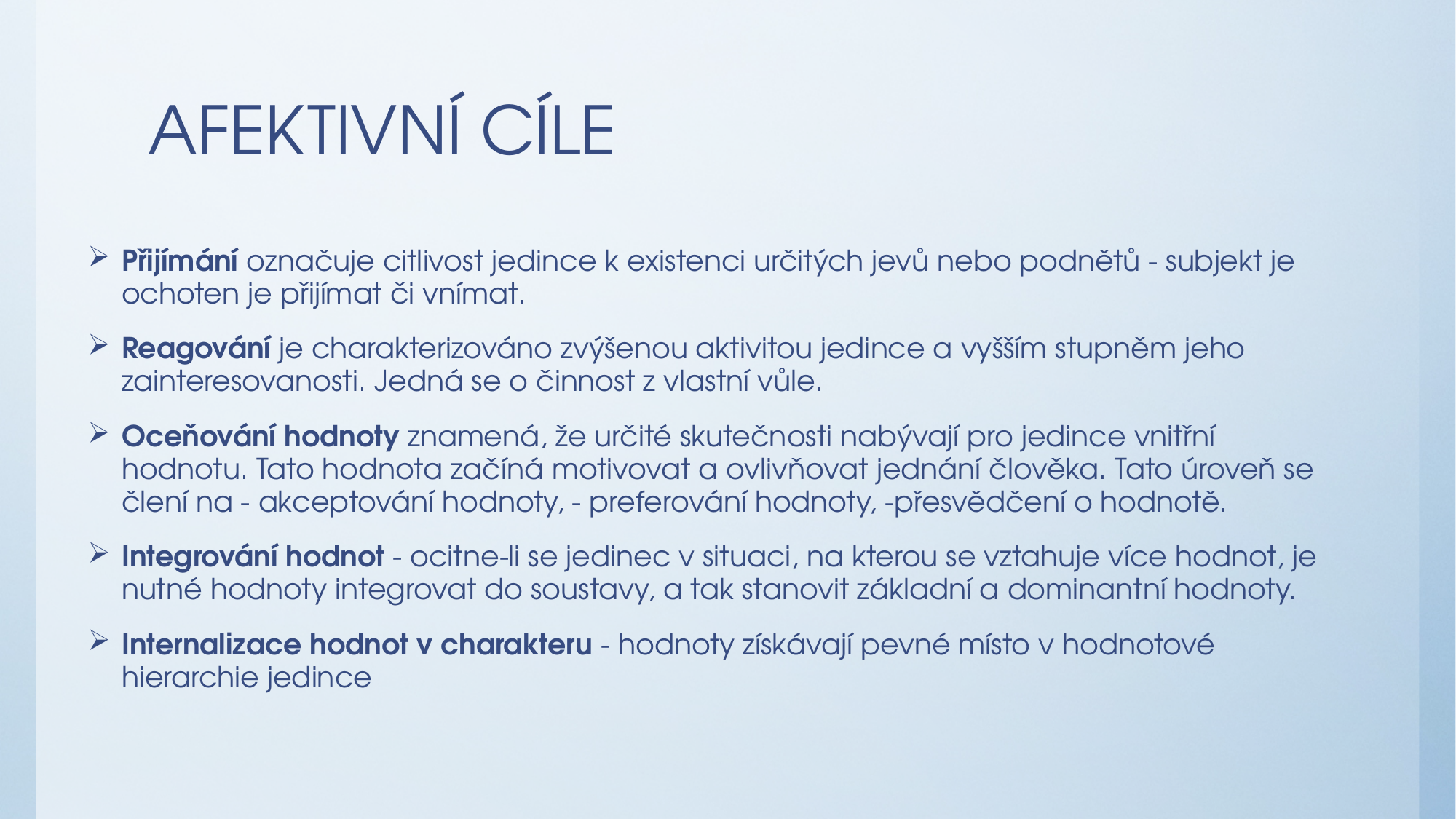

# AFEKTIVNÍ CÍLE

Přijímání označuje citlivost jedince k existenci určitých jevů nebo podnětů - subjekt je ochoten je přijímat či vnímat.
Reagování je charakterizováno zvýšenou aktivitou jedince a vyšším stupněm jeho zainteresovanosti. Jedná se o činnost z vlastní vůle.
Oceňování hodnoty znamená, že určité skutečnosti nabývají pro jedince vnitřní hodnotu. Tato hodnota začíná motivovat a ovlivňovat jednání člověka. Tato úroveň se člení na - akceptování hodnoty, - preferování hodnoty, -přesvědčení o hodnotě.
Integrování hodnot - ocitne-li se jedinec v situaci, na kterou se vztahuje více hodnot, je nutné hodnoty integrovat do soustavy, a tak stanovit základní a dominantní hodnoty.
Internalizace hodnot v charakteru - hodnoty získávají pevné místo v hodnotové hierarchie jedince